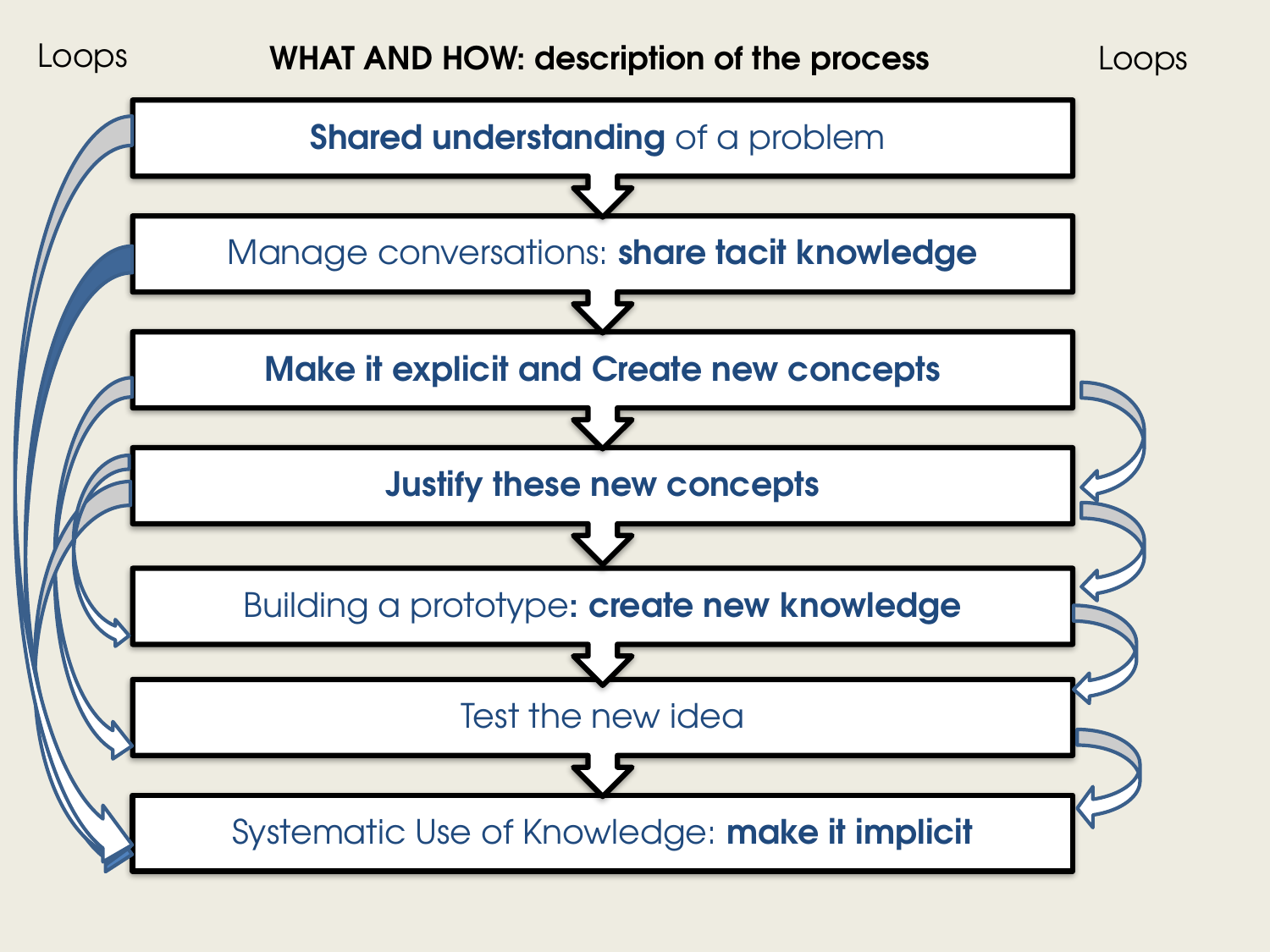

Loops
WHAT AND HOW: description of the process
Loops

Systematic Use of Knowledge: make it implicit
Test the new idea
Building a prototype: create new knowledge
Justify these new concepts
Make it explicit and Create new concepts
Manage conversations: share tacit knowledge
Shared understanding of a problem